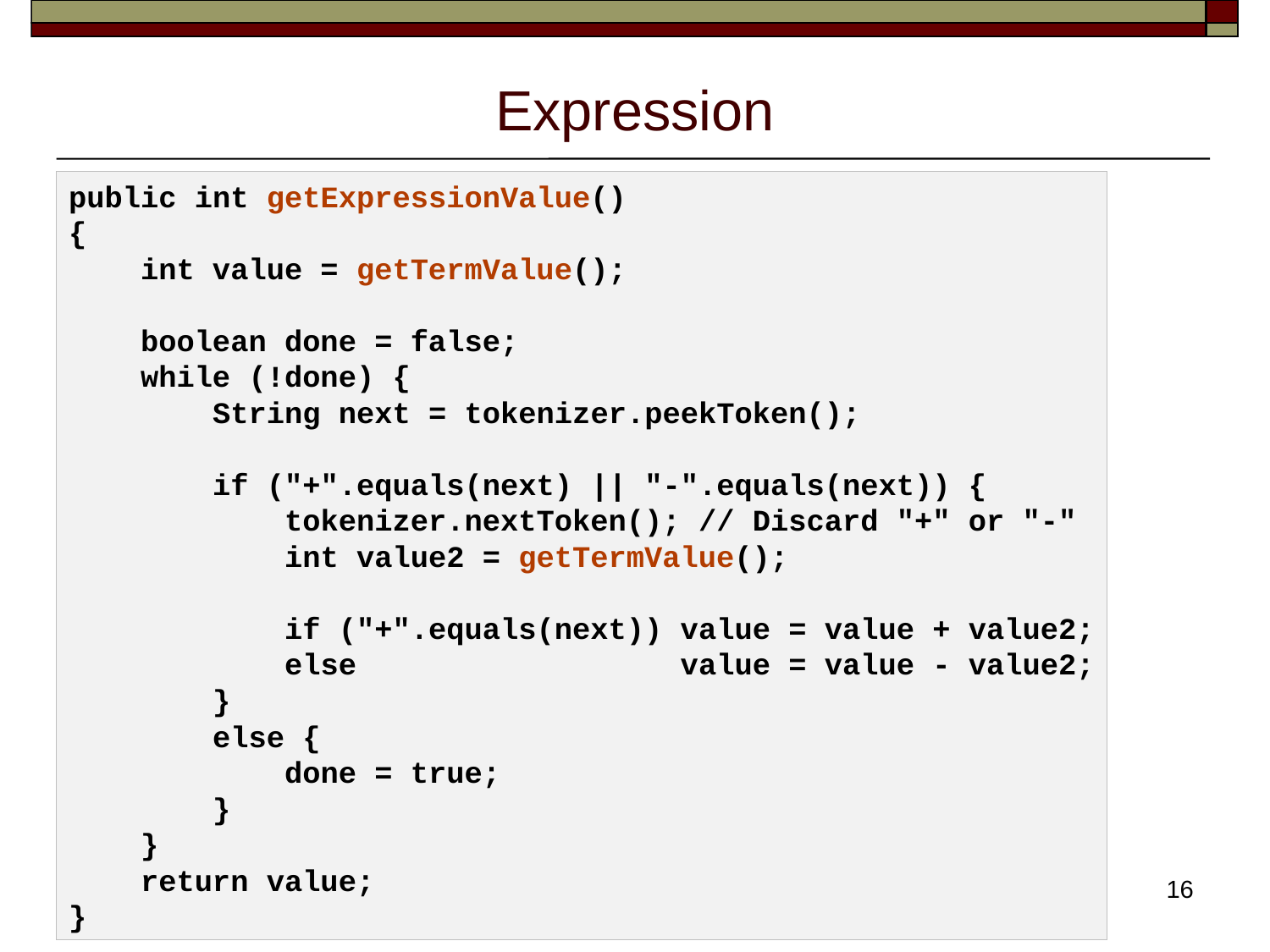

# Expression
public int getExpressionValue()
{
    int value = getTermValue();

    boolean done = false;
    while (!done) {
        String next = tokenizer.peekToken();

        if ("+".equals(next) || "-".equals(next)) {
            tokenizer.nextToken(); // Discard "+" or "-"
            int value2 = getTermValue();

            if ("+".equals(next)) value = value + value2;
            else                  value = value - value2;
        }
        else {
            done = true;
        }
    }
    return value;
}
16